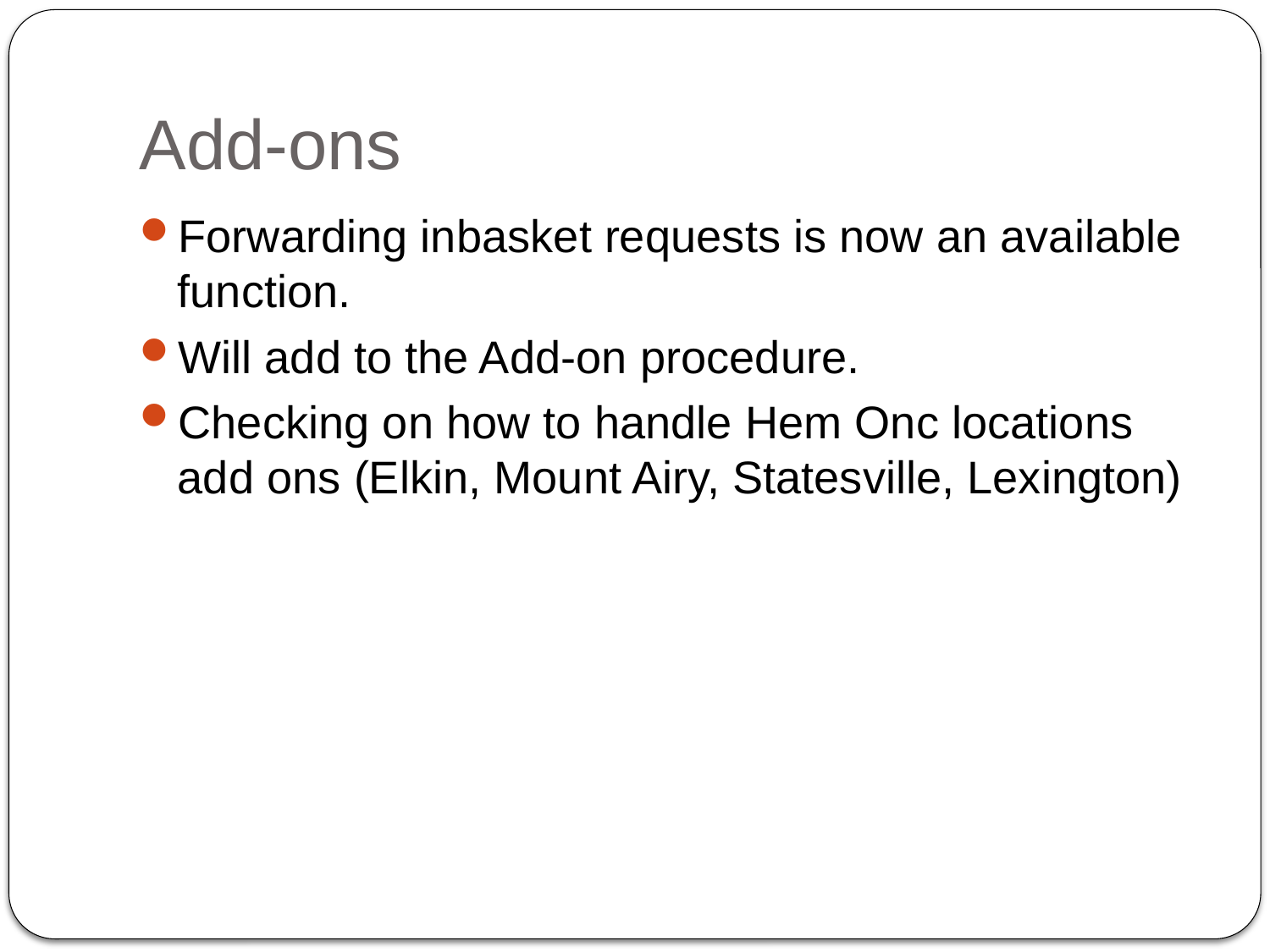

# Add-ons
Forwarding inbasket requests is now an available function.
Will add to the Add-on procedure.
Checking on how to handle Hem Onc locations add ons (Elkin, Mount Airy, Statesville, Lexington)